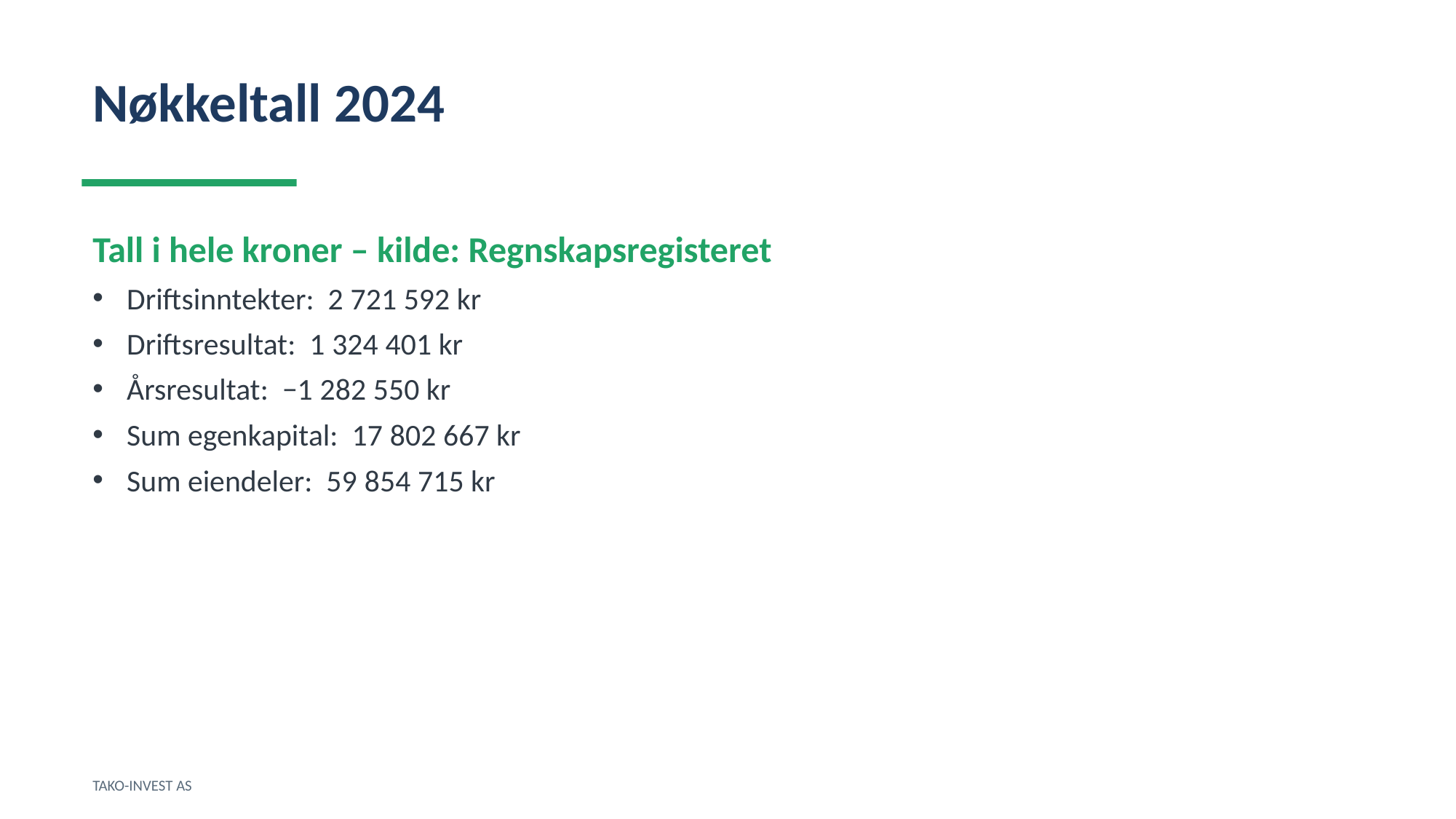

Nøkkeltall 2024

Tall i hele kroner – kilde: Regnskapsregisteret
Driftsinntekter:  2 721 592 kr
Driftsresultat:  1 324 401 kr
Årsresultat:  −1 282 550 kr
Sum egenkapital:  17 802 667 kr
Sum eiendeler:  59 854 715 kr
TAKO-INVEST AS